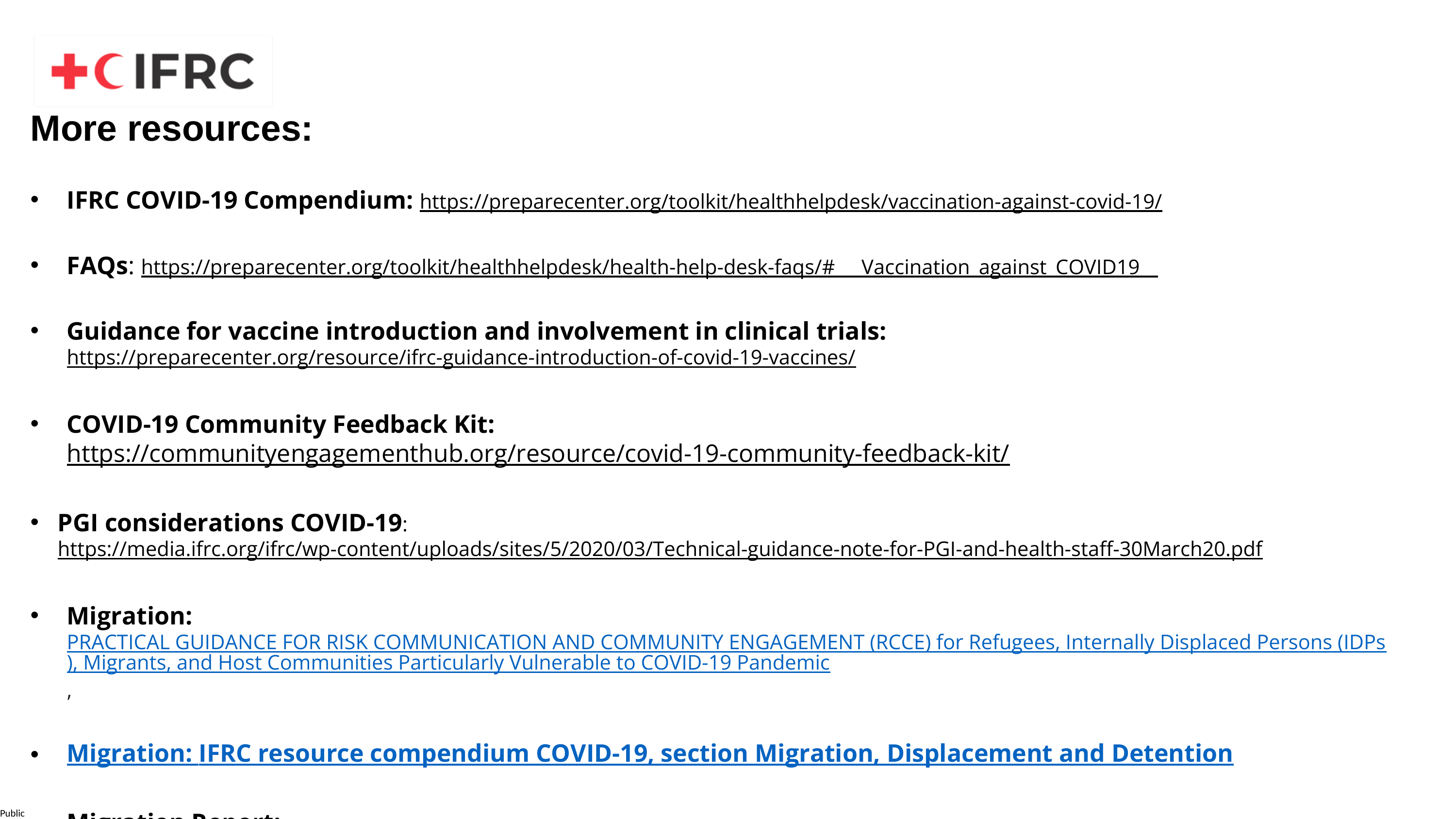

More resources:
IFRC COVID-19 Compendium: https://preparecenter.org/toolkit/healthhelpdesk/vaccination-against-covid-19/
FAQs: https://preparecenter.org/toolkit/healthhelpdesk/health-help-desk-faqs/#___Vaccination_against_COVID19__
Guidance for vaccine introduction and involvement in clinical trials: https://preparecenter.org/resource/ifrc-guidance-introduction-of-covid-19-vaccines/
COVID-19 Community Feedback Kit: https://communityengagementhub.org/resource/covid-19-community-feedback-kit/
PGI considerations COVID-19: https://media.ifrc.org/ifrc/wp-content/uploads/sites/5/2020/03/Technical-guidance-note-for-PGI-and-health-staff-30March20.pdf
Migration: PRACTICAL GUIDANCE FOR RISK COMMUNICATION AND COMMUNITY ENGAGEMENT (RCCE) for Refugees, Internally Displaced Persons (IDPs), Migrants, and Host Communities Particularly Vulnerable to COVID-19 Pandemic,
Migration: IFRC resource compendium COVID-19, section Migration, Displacement and Detention
Migration Report: Locked down and left out? Why access to basic services for migrants is critical to our COVID-19 response and recovery